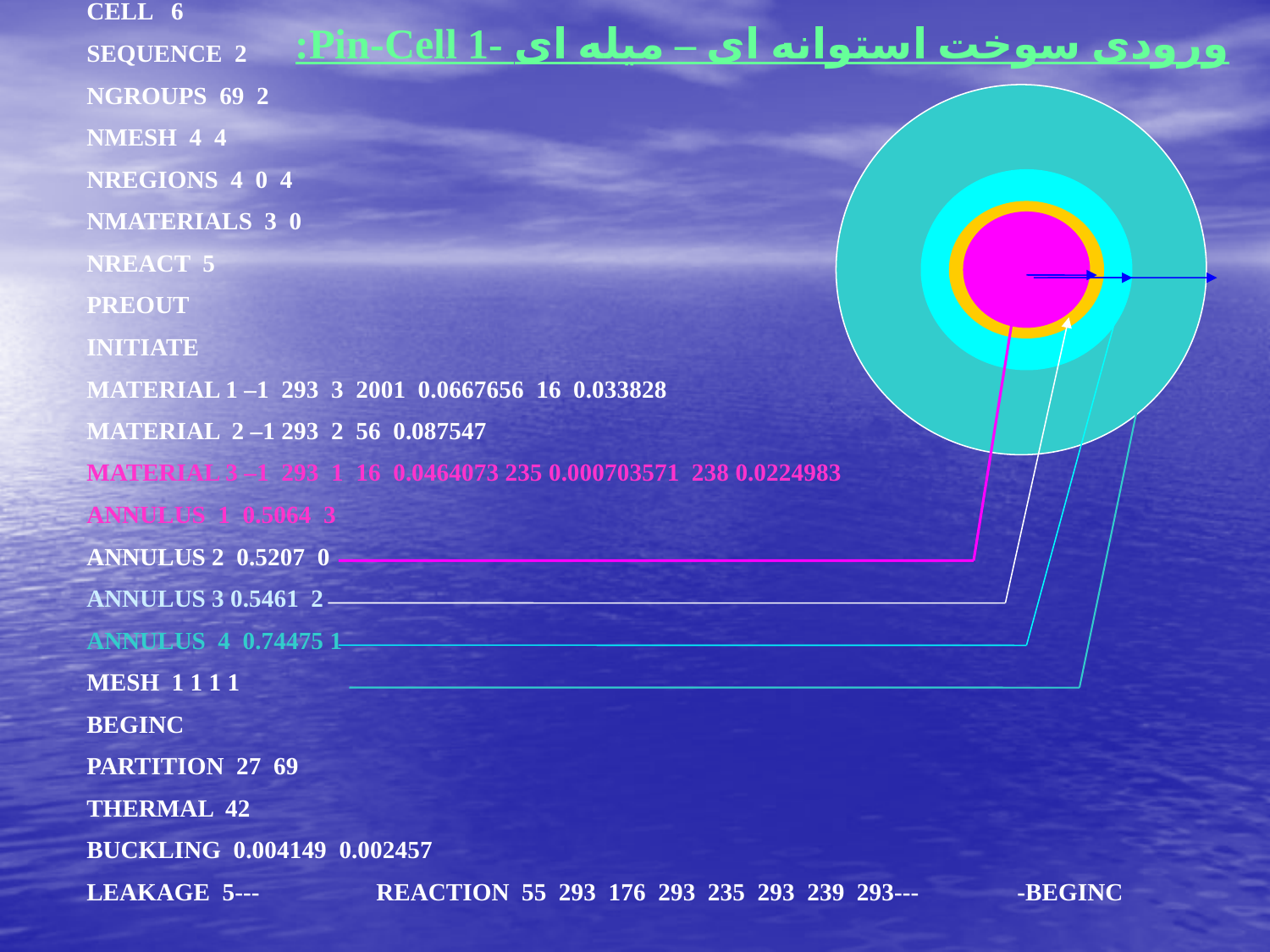

CELL   6
SEQUENCE  2
NGROUPS  69  2
NMESH  4  4
NREGIONS  4  0  4
NMATERIALS  3  0
NREACT  5
PREOUT
INITIATE
MATERIAL 1 –1  293  3  2001  0.0667656  16  0.033828
MATERIAL  2 –1 293  2  56  0.087547
MATERIAL 3 –1  293  1  16  0.0464073 235 0.000703571  238 0.0224983
ANNULUS  1  0.5064  3
ANNULUS 2  0.5207  0
ANNULUS 3 0.5461  2
ANNULUS  4  0.74475 1
MESH  1 1 1 1
BEGINC
PARTITION  27  69
THERMAL  42
BUCKLING  0.004149  0.002457
LEAKAGE  5---                   REACTION  55  293  176  293  235  293  239  293---                -BEGINC
:Pin-Cell 1- ورودی سوخت استوانه ای – ميله ای